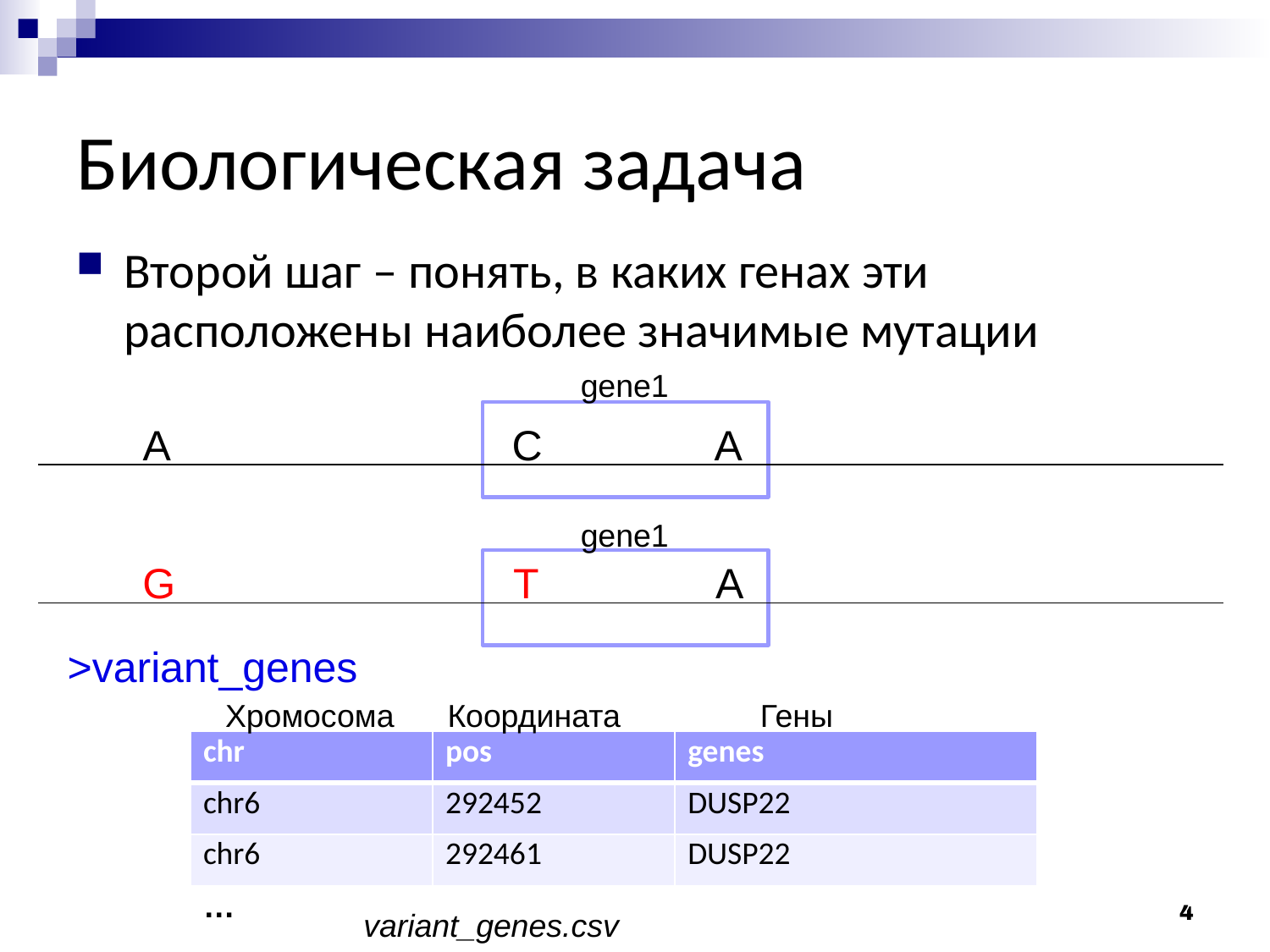

# Биологическая задача
Второй шаг – понять, в каких генах эти  расположены наиболее значимые мутации
gene1

A
C
A
gene1
G

T
A
>variant_genes
Хромосома
Координата
Гены
| chr | pos | genes |
| --- | --- | --- |
| chr6 | 292452 | DUSP22 |
| chr6 | 292461 | DUSP22 |
4
…
variant_genes.csv